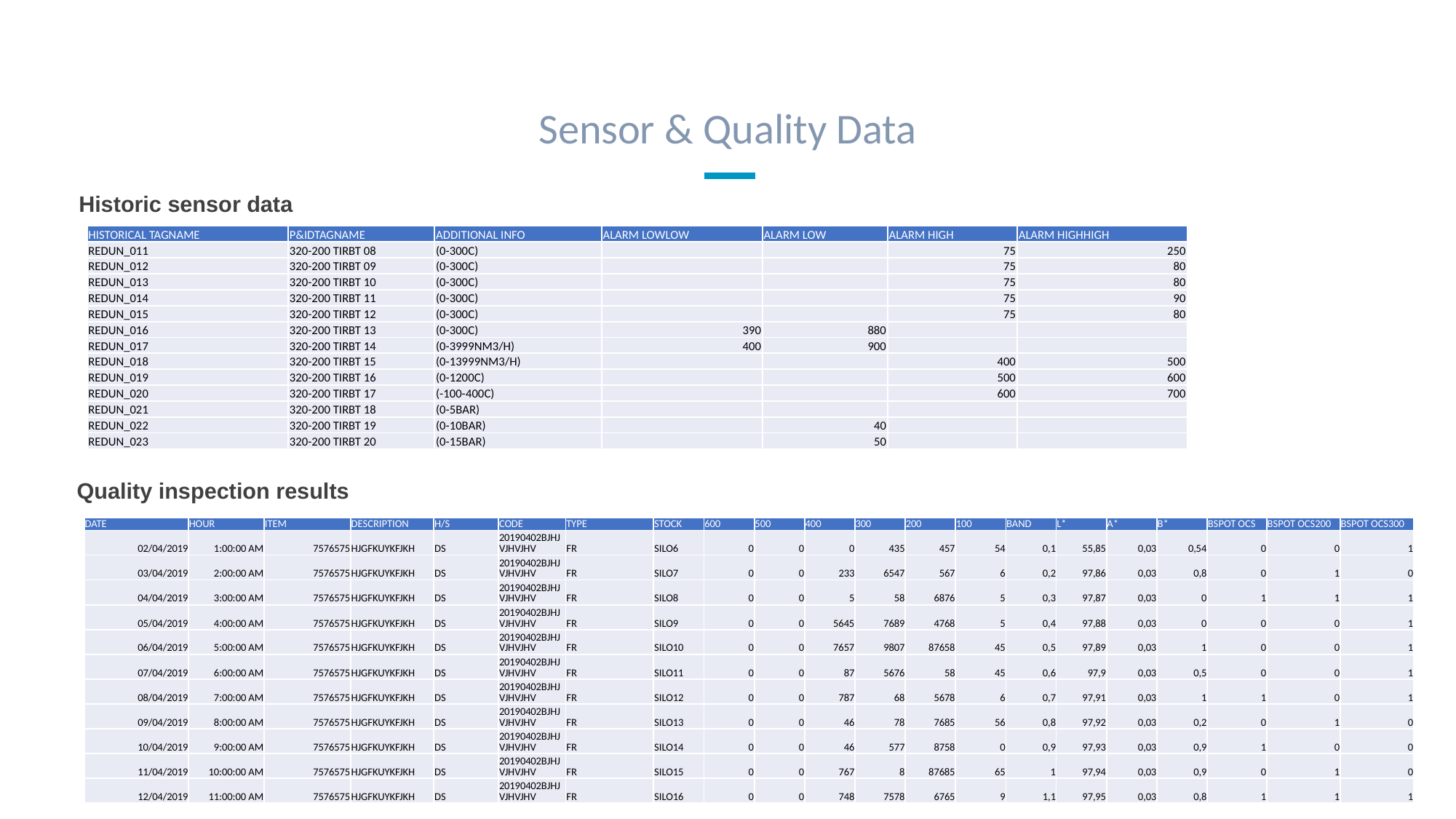

Sensor & Quality Data
Historic sensor data
| HISTORICAL TAGNAME | P&IDTAGNAME | ADDITIONAL INFO | ALARM LOWLOW | ALARM LOW | ALARM HIGH | ALARM HIGHHIGH |
| --- | --- | --- | --- | --- | --- | --- |
| REDUN\_011 | 320-200 TIRBT 08 | (0-300C) |  |  | 75 | 250 |
| REDUN\_012 | 320-200 TIRBT 09 | (0-300C) |  |  | 75 | 80 |
| REDUN\_013 | 320-200 TIRBT 10 | (0-300C) |  |  | 75 | 80 |
| REDUN\_014 | 320-200 TIRBT 11 | (0-300C) |  |  | 75 | 90 |
| REDUN\_015 | 320-200 TIRBT 12 | (0-300C) |  |  | 75 | 80 |
| REDUN\_016 | 320-200 TIRBT 13 | (0-300C) | 390 | 880 |  |  |
| REDUN\_017 | 320-200 TIRBT 14 | (0-3999NM3/H) | 400 | 900 |  |  |
| REDUN\_018 | 320-200 TIRBT 15 | (0-13999NM3/H) |  |  | 400 | 500 |
| REDUN\_019 | 320-200 TIRBT 16 | (0-1200C) |  |  | 500 | 600 |
| REDUN\_020 | 320-200 TIRBT 17 | (-100-400C) |  |  | 600 | 700 |
| REDUN\_021 | 320-200 TIRBT 18 | (0-5BAR) |  |  |  |  |
| REDUN\_022 | 320-200 TIRBT 19 | (0-10BAR) |  | 40 |  |  |
| REDUN\_023 | 320-200 TIRBT 20 | (0-15BAR) |  | 50 |  |  |
Quality inspection results
| DATE | HOUR | ITEM | DESCRIPTION | H/S | CODE | TYPE | STOCK | 600 | 500 | 400 | 300 | 200 | 100 | BAND | L\* | A\* | B\* | BSPOT OCS | BSPOT OCS200 | BSPOT OCS300 |
| --- | --- | --- | --- | --- | --- | --- | --- | --- | --- | --- | --- | --- | --- | --- | --- | --- | --- | --- | --- | --- |
| 02/04/2019 | 1:00:00 AM | 7576575 | HJGFKUYKFJKH | DS | 20190402BJHJVJHVJHV | FR | SILO6 | 0 | 0 | 0 | 435 | 457 | 54 | 0,1 | 55,85 | 0,03 | 0,54 | 0 | 0 | 1 |
| 03/04/2019 | 2:00:00 AM | 7576575 | HJGFKUYKFJKH | DS | 20190402BJHJVJHVJHV | FR | SILO7 | 0 | 0 | 233 | 6547 | 567 | 6 | 0,2 | 97,86 | 0,03 | 0,8 | 0 | 1 | 0 |
| 04/04/2019 | 3:00:00 AM | 7576575 | HJGFKUYKFJKH | DS | 20190402BJHJVJHVJHV | FR | SILO8 | 0 | 0 | 5 | 58 | 6876 | 5 | 0,3 | 97,87 | 0,03 | 0 | 1 | 1 | 1 |
| 05/04/2019 | 4:00:00 AM | 7576575 | HJGFKUYKFJKH | DS | 20190402BJHJVJHVJHV | FR | SILO9 | 0 | 0 | 5645 | 7689 | 4768 | 5 | 0,4 | 97,88 | 0,03 | 0 | 0 | 0 | 1 |
| 06/04/2019 | 5:00:00 AM | 7576575 | HJGFKUYKFJKH | DS | 20190402BJHJVJHVJHV | FR | SILO10 | 0 | 0 | 7657 | 9807 | 87658 | 45 | 0,5 | 97,89 | 0,03 | 1 | 0 | 0 | 1 |
| 07/04/2019 | 6:00:00 AM | 7576575 | HJGFKUYKFJKH | DS | 20190402BJHJVJHVJHV | FR | SILO11 | 0 | 0 | 87 | 5676 | 58 | 45 | 0,6 | 97,9 | 0,03 | 0,5 | 0 | 0 | 1 |
| 08/04/2019 | 7:00:00 AM | 7576575 | HJGFKUYKFJKH | DS | 20190402BJHJVJHVJHV | FR | SILO12 | 0 | 0 | 787 | 68 | 5678 | 6 | 0,7 | 97,91 | 0,03 | 1 | 1 | 0 | 1 |
| 09/04/2019 | 8:00:00 AM | 7576575 | HJGFKUYKFJKH | DS | 20190402BJHJVJHVJHV | FR | SILO13 | 0 | 0 | 46 | 78 | 7685 | 56 | 0,8 | 97,92 | 0,03 | 0,2 | 0 | 1 | 0 |
| 10/04/2019 | 9:00:00 AM | 7576575 | HJGFKUYKFJKH | DS | 20190402BJHJVJHVJHV | FR | SILO14 | 0 | 0 | 46 | 577 | 8758 | 0 | 0,9 | 97,93 | 0,03 | 0,9 | 1 | 0 | 0 |
| 11/04/2019 | 10:00:00 AM | 7576575 | HJGFKUYKFJKH | DS | 20190402BJHJVJHVJHV | FR | SILO15 | 0 | 0 | 767 | 8 | 87685 | 65 | 1 | 97,94 | 0,03 | 0,9 | 0 | 1 | 0 |
| 12/04/2019 | 11:00:00 AM | 7576575 | HJGFKUYKFJKH | DS | 20190402BJHJVJHVJHV | FR | SILO16 | 0 | 0 | 748 | 7578 | 6765 | 9 | 1,1 | 97,95 | 0,03 | 0,8 | 1 | 1 | 1 |